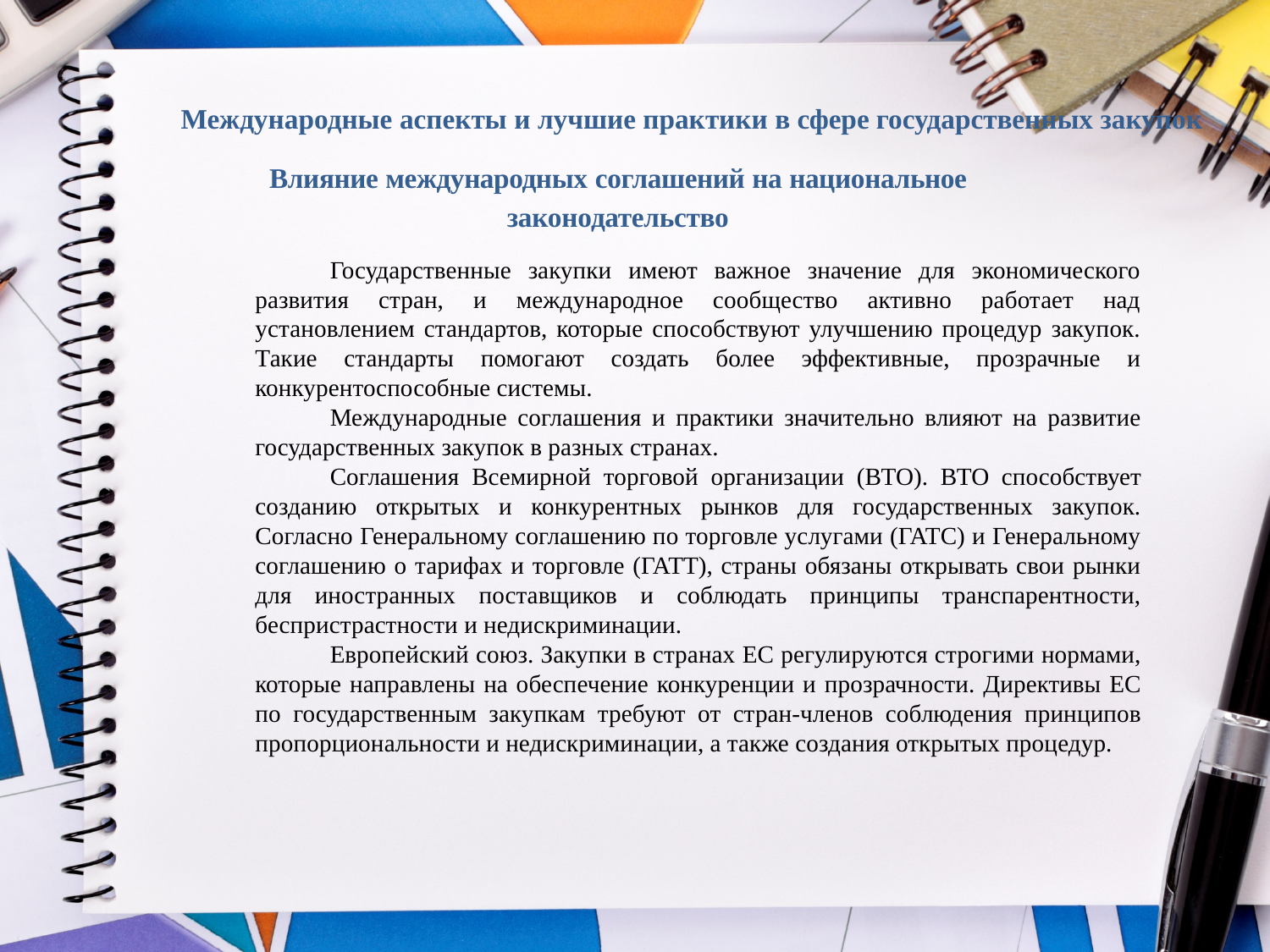

Международные аспекты и лучшие практики в сфере государственных закупок
Влияние международных соглашений на национальное законодательство
Государственные закупки имеют важное значение для экономического развития стран, и международное сообщество активно работает над установлением стандартов, которые способствуют улучшению процедур закупок. Такие стандарты помогают создать более эффективные, прозрачные и конкурентоспособные системы.
Международные соглашения и практики значительно влияют на развитие государственных закупок в разных странах.
Соглашения Всемирной торговой организации (ВТО). ВТО способствует созданию открытых и конкурентных рынков для государственных закупок. Согласно Генеральному соглашению по торговле услугами (ГАТС) и Генеральному соглашению о тарифах и торговле (ГАТТ), страны обязаны открывать свои рынки для иностранных поставщиков и соблюдать принципы транспарентности, беспристрастности и недискриминации.
Европейский союз. Закупки в странах ЕС регулируются строгими нормами, которые направлены на обеспечение конкуренции и прозрачности. Директивы ЕС по государственным закупкам требуют от стран-членов соблюдения принципов пропорциональности и недискриминации, а также создания открытых процедур.